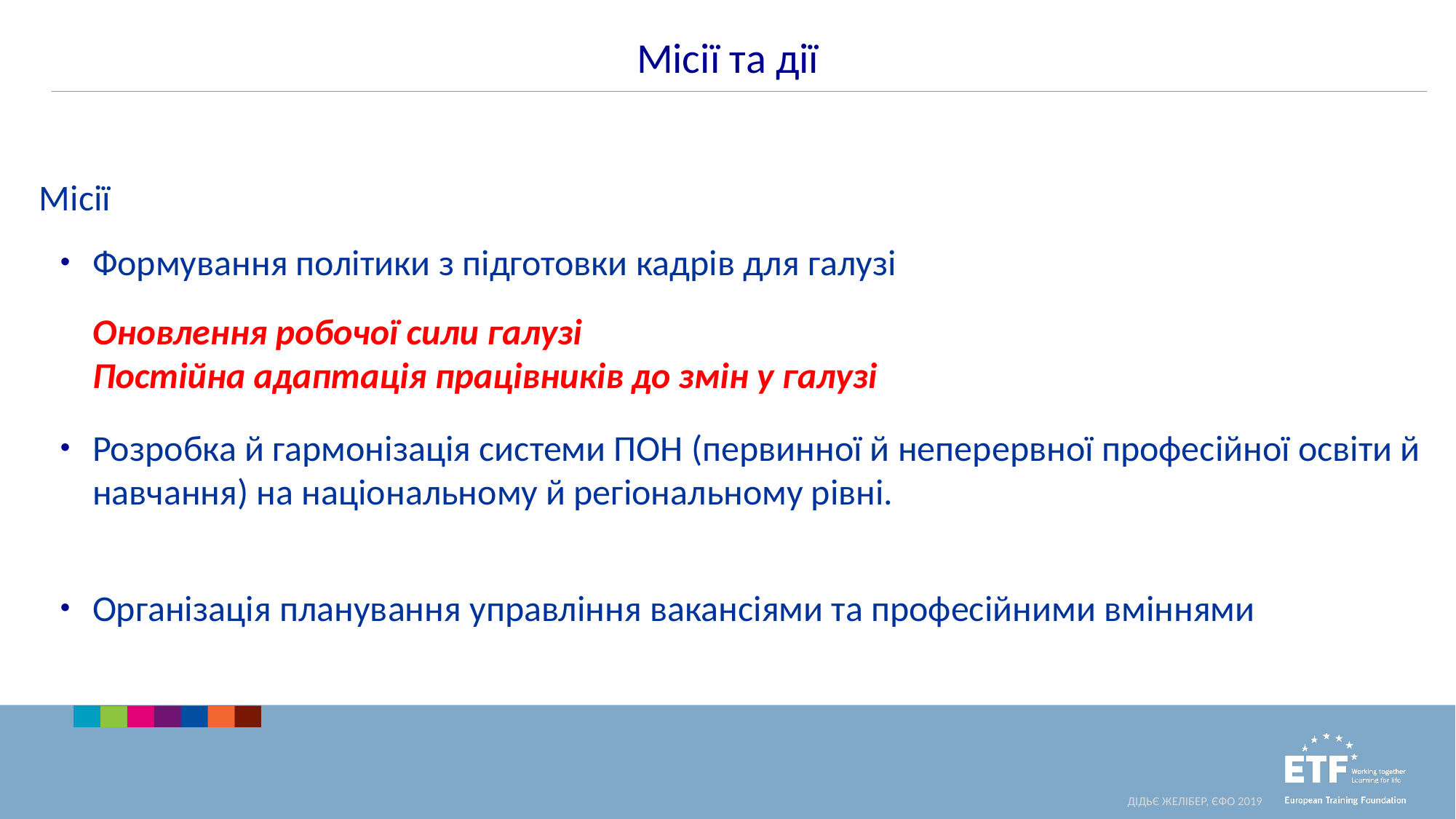

Місії та дії
Місії
Формування політики з підготовки кадрів для галузі
Оновлення робочої сили галузі
Постійна адаптація працівників до змін у галузі

Розробка й гармонізація системи ПОН (первинної й неперервної професійної освіти й навчання) на національному й регіональному рівні.

Організація планування управління вакансіями та професійними вміннями

ДІДЬЄ ЖЕЛІБЕР, ЄФО 2019